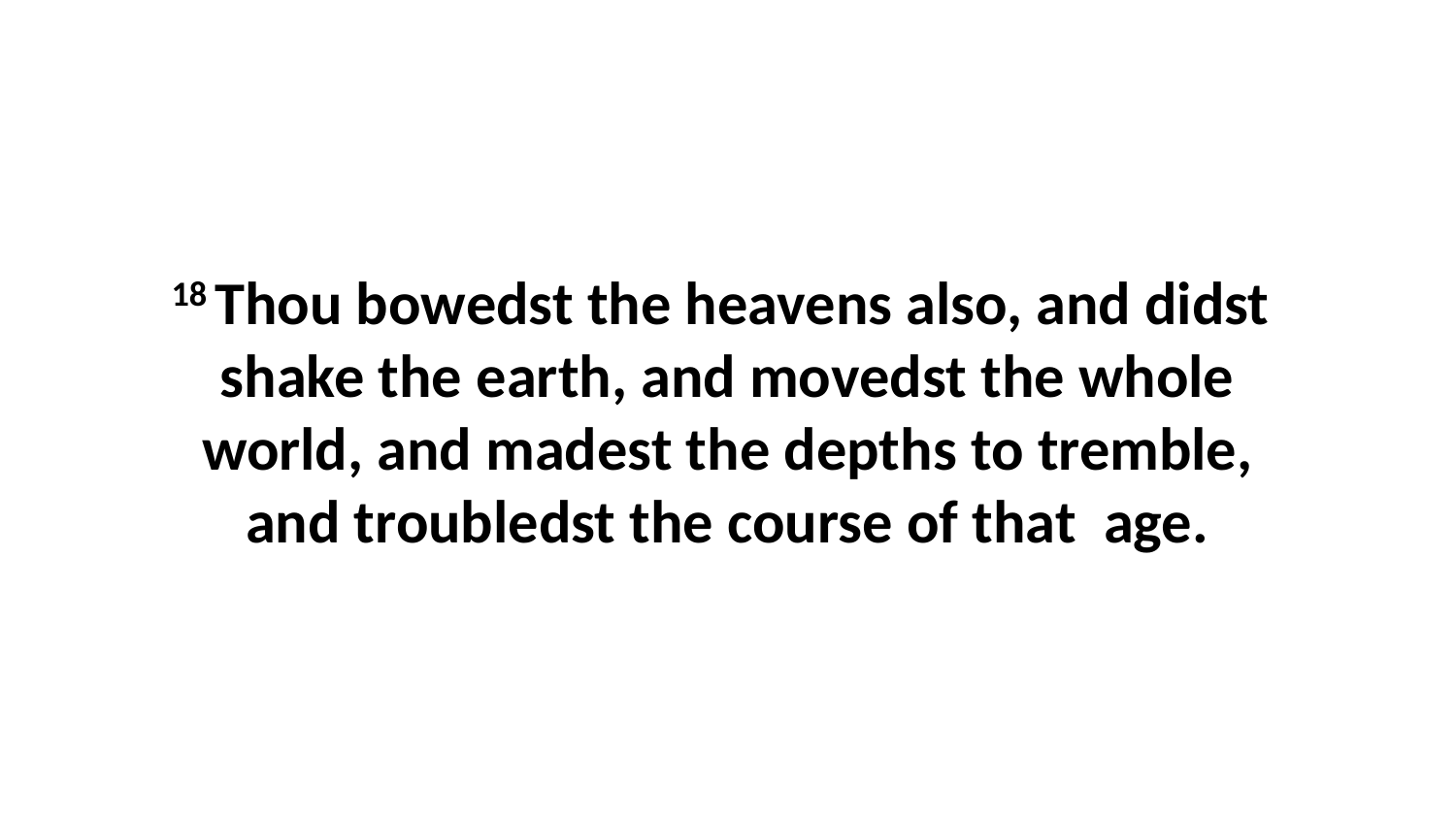

18 Thou bowedst the heavens also, and didst  shake the earth, and movedst the whole world, and madest the depths to tremble, and troubledst the course of that  age.